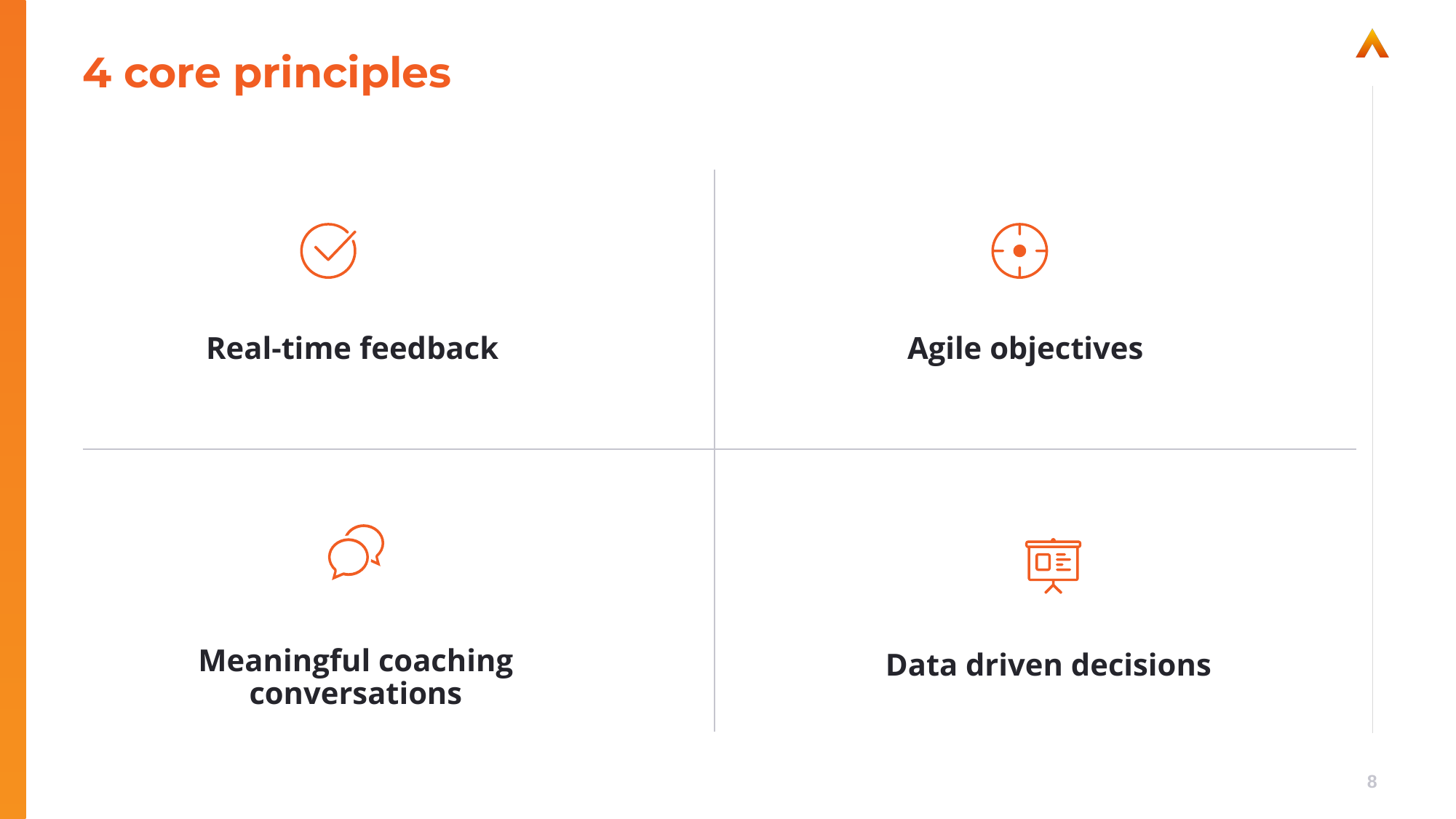

# 4 core principles

Agile objectives
Real-time feedback

Meaningful coaching conversations
Data driven decisions
8